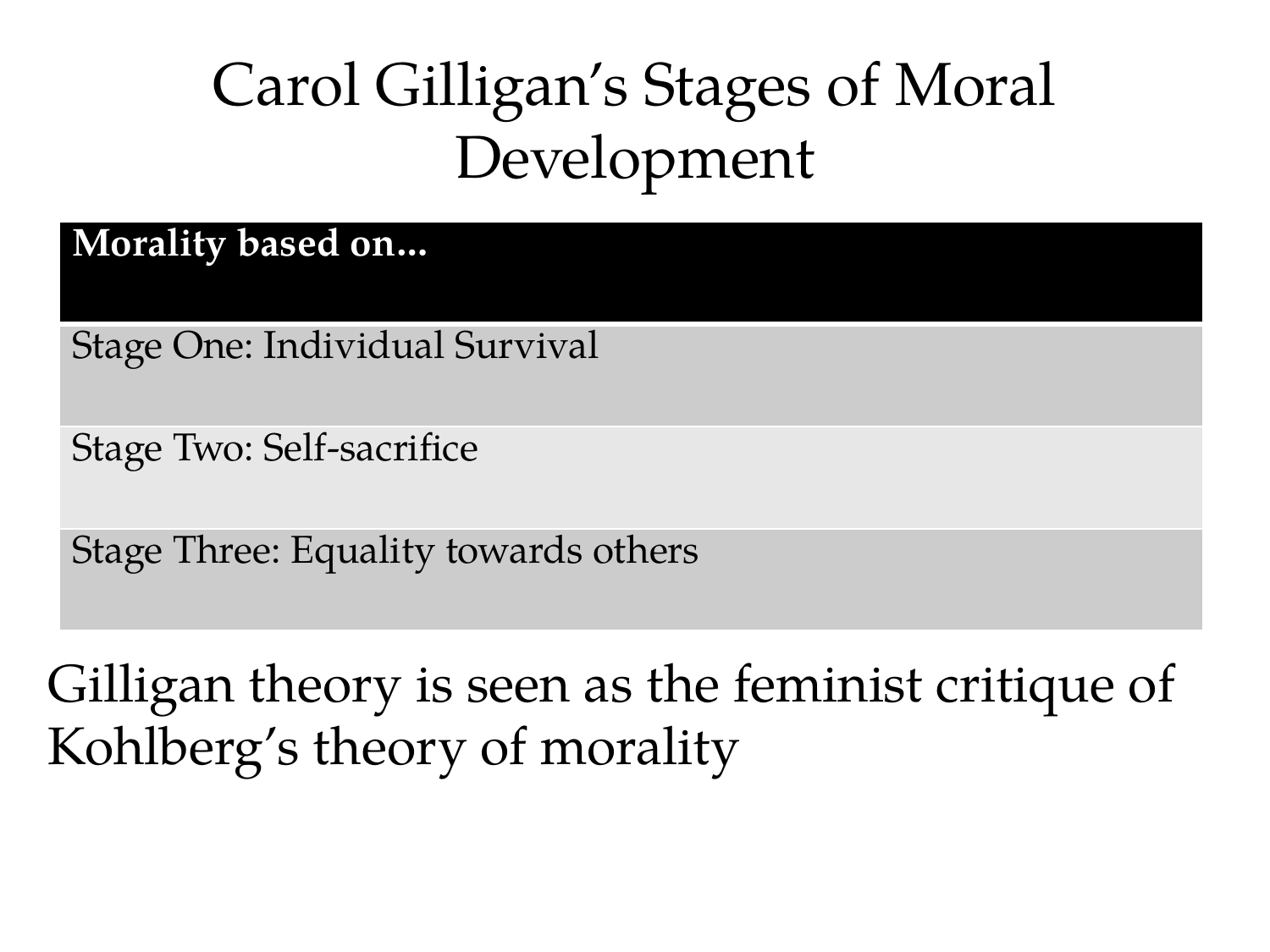

# Carol Gilligan’s Stages of Moral Development
| Morality based on… |
| --- |
| Stage One: Individual Survival |
| Stage Two: Self-sacrifice |
| Stage Three: Equality towards others |
Gilligan theory is seen as the feminist critique of Kohlberg’s theory of morality